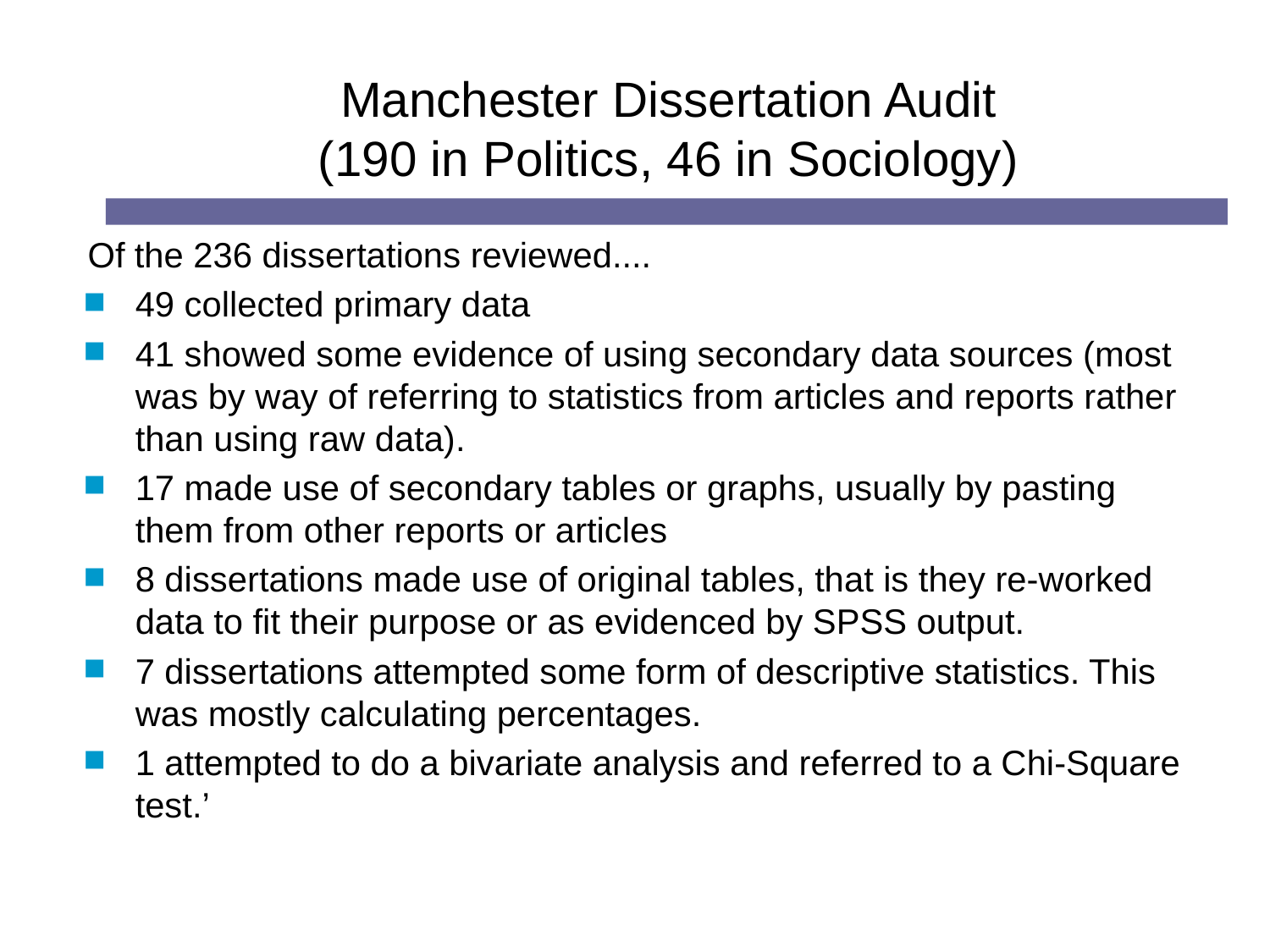

# Manchester Dissertation Audit (190 in Politics, 46 in Sociology)
Of the 236 dissertations reviewed....
49 collected primary data
41 showed some evidence of using secondary data sources (most was by way of referring to statistics from articles and reports rather than using raw data).
17 made use of secondary tables or graphs, usually by pasting them from other reports or articles
8 dissertations made use of original tables, that is they re-worked data to fit their purpose or as evidenced by SPSS output.
7 dissertations attempted some form of descriptive statistics. This was mostly calculating percentages.
1 attempted to do a bivariate analysis and referred to a Chi-Square test.’